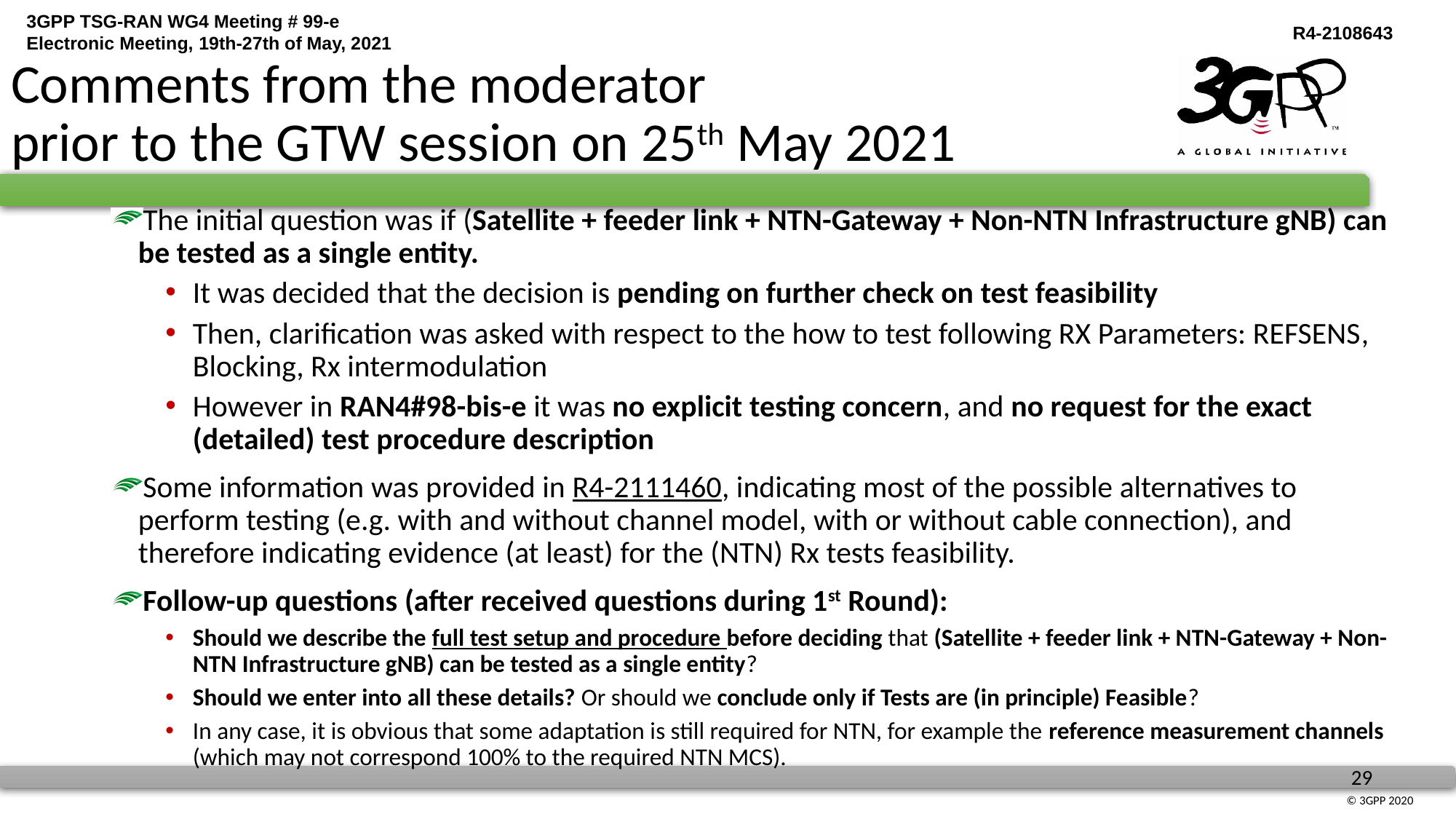

# Comments from the moderator prior to the GTW session on 25th May 2021
The initial question was if (Satellite + feeder link + NTN-Gateway + Non-NTN Infrastructure gNB) can be tested as a single entity.
It was decided that the decision is pending on further check on test feasibility
Then, clarification was asked with respect to the how to test following RX Parameters: REFSENS, Blocking, Rx intermodulation
However in RAN4#98-bis-e it was no explicit testing concern, and no request for the exact (detailed) test procedure description
Some information was provided in R4-2111460, indicating most of the possible alternatives to perform testing (e.g. with and without channel model, with or without cable connection), and therefore indicating evidence (at least) for the (NTN) Rx tests feasibility.
Follow-up questions (after received questions during 1st Round):
Should we describe the full test setup and procedure before deciding that (Satellite + feeder link + NTN-Gateway + Non-NTN Infrastructure gNB) can be tested as a single entity?
Should we enter into all these details? Or should we conclude only if Tests are (in principle) Feasible?
In any case, it is obvious that some adaptation is still required for NTN, for example the reference measurement channels (which may not correspond 100% to the required NTN MCS).